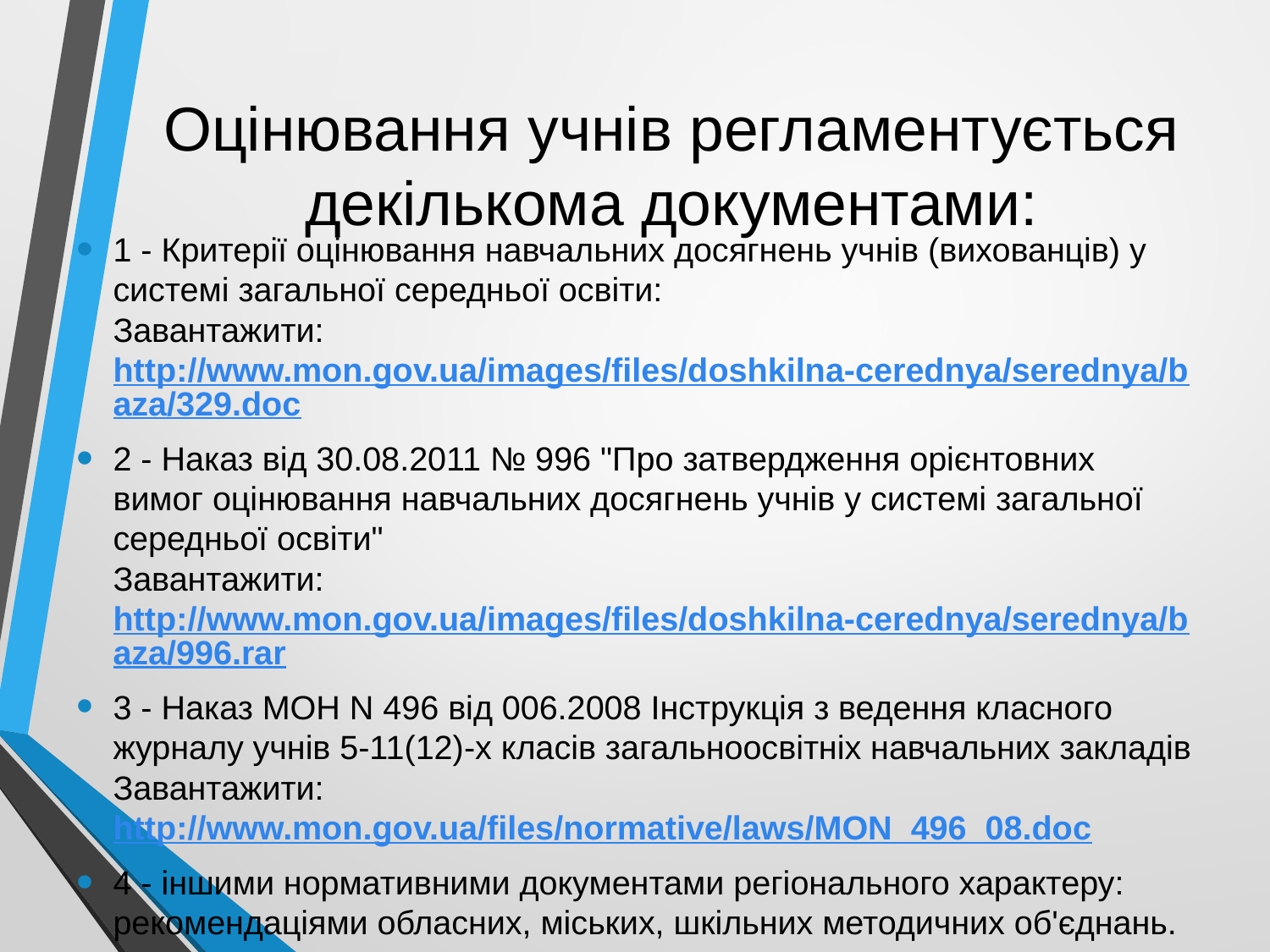

# Оцінювання учнів регламентується декількома документами:
1 - Критерії оцінювання навчальних досягнень учнів (вихованців) у системі загальної середньої освіти:
Завантажити: http://www.mon.gov.ua/images/files/doshkilna-cerednya/serednya/baza/329.doc
2 - Наказ від 30.08.2011 № 996 "Про затвердження орієнтовних вимог оцінювання навчальних досягнень учнів у системі загальної середньої освіти"
Завантажити: http://www.mon.gov.ua/images/files/doshkilna-cerednya/serednya/baza/996.rar
3 - Наказ МОН N 496 від 006.2008 Інструкція з ведення класного журналу учнів 5-11(12)-х класів загальноосвітніх навчальних закладів
Завантажити: http://www.mon.gov.ua/files/normative/laws/MON_496_08.doc
4 - іншими нормативними документами регіонального характеру: рекомендаціями обласних, міських, шкільних методичних об'єднань.